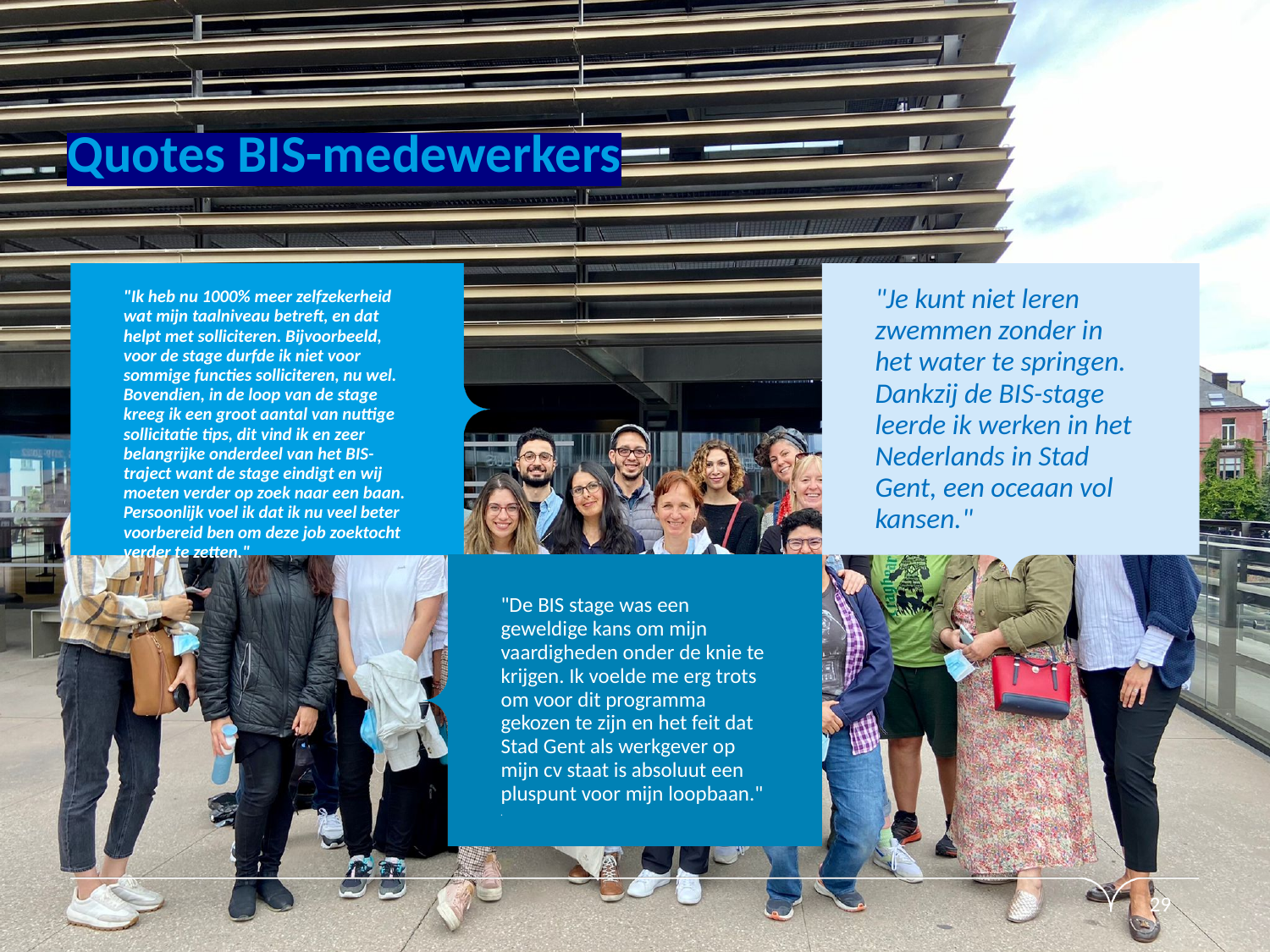

# Quotes BIS-medewerkers

"Ik heb nu 1000% meer zelfzekerheid wat mijn taalniveau betreft, en dat helpt met solliciteren. Bijvoorbeeld, voor de stage durfde ik niet voor sommige functies solliciteren, nu wel. Bovendien, in de loop van de stage kreeg ik een groot aantal van nuttige sollicitatie tips, dit vind ik en zeer belangrijke onderdeel van het BIS-traject want de stage eindigt en wij moeten verder op zoek naar een baan. Persoonlijk voel ik dat ik nu veel beter voorbereid ben om deze job zoektocht verder te zetten."

"Je kunt niet leren zwemmen zonder in het water te springen. Dankzij de BIS-stage leerde ik werken in het Nederlands in Stad Gent, een oceaan vol kansen."

"De BIS stage was een geweldige kans om mijn vaardigheden onder de knie te krijgen. Ik voelde me erg trots om voor dit programma gekozen te zijn en het feit dat Stad Gent als werkgever op mijn cv staat is absoluut een pluspunt voor mijn loopbaan."

29